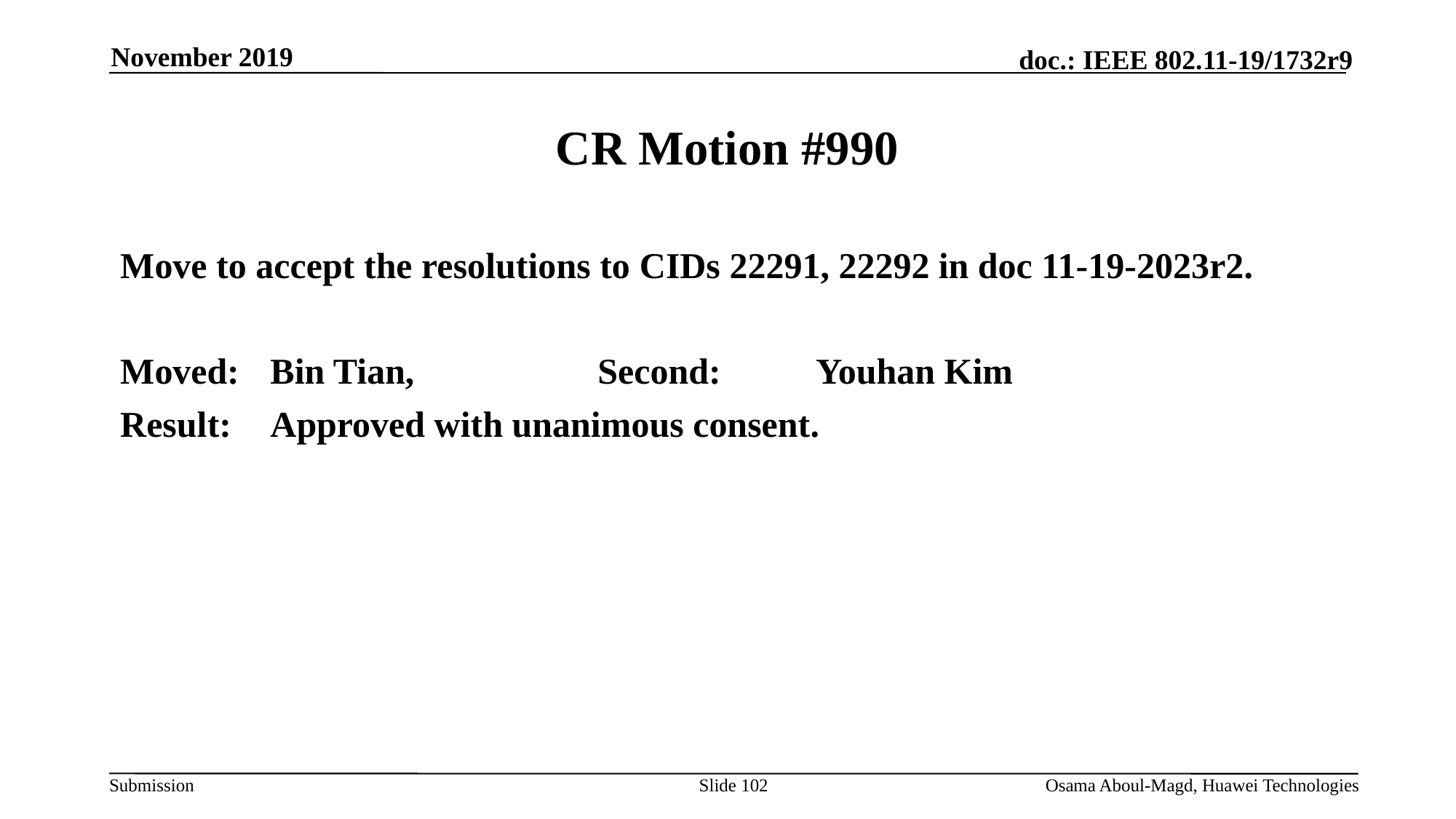

November 2019
# CR Motion #990
Move to accept the resolutions to CIDs 22291, 22292 in doc 11-19-2023r2.

Moved:	Bin Tian,		Second:	Youhan Kim
Result:	Approved with unanimous consent.
Slide 102
Osama Aboul-Magd, Huawei Technologies